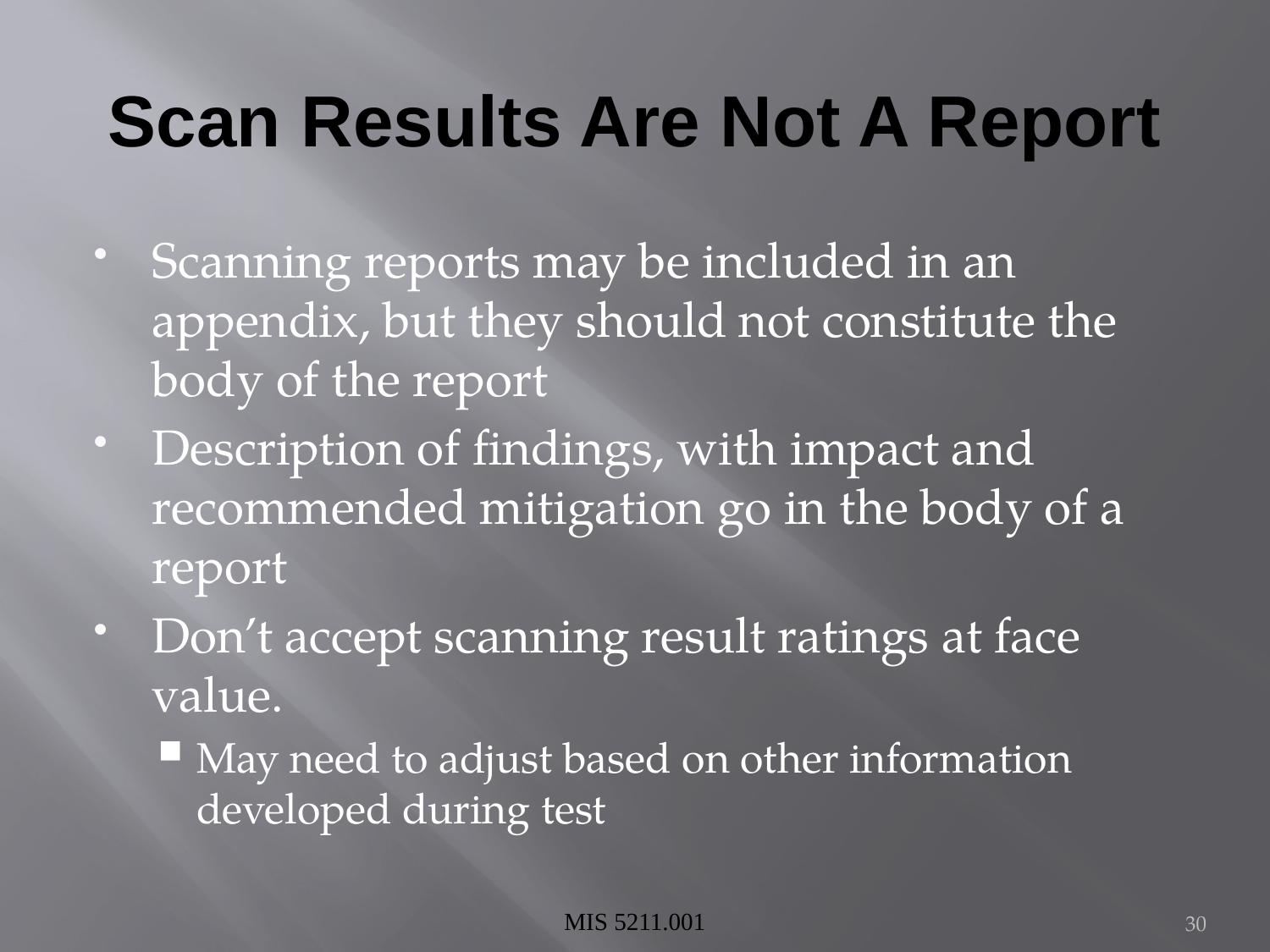

# Scan Results Are Not A Report
Scanning reports may be included in an appendix, but they should not constitute the body of the report
Description of findings, with impact and recommended mitigation go in the body of a report
Don’t accept scanning result ratings at face value.
May need to adjust based on other information developed during test
MIS 5211.001
30